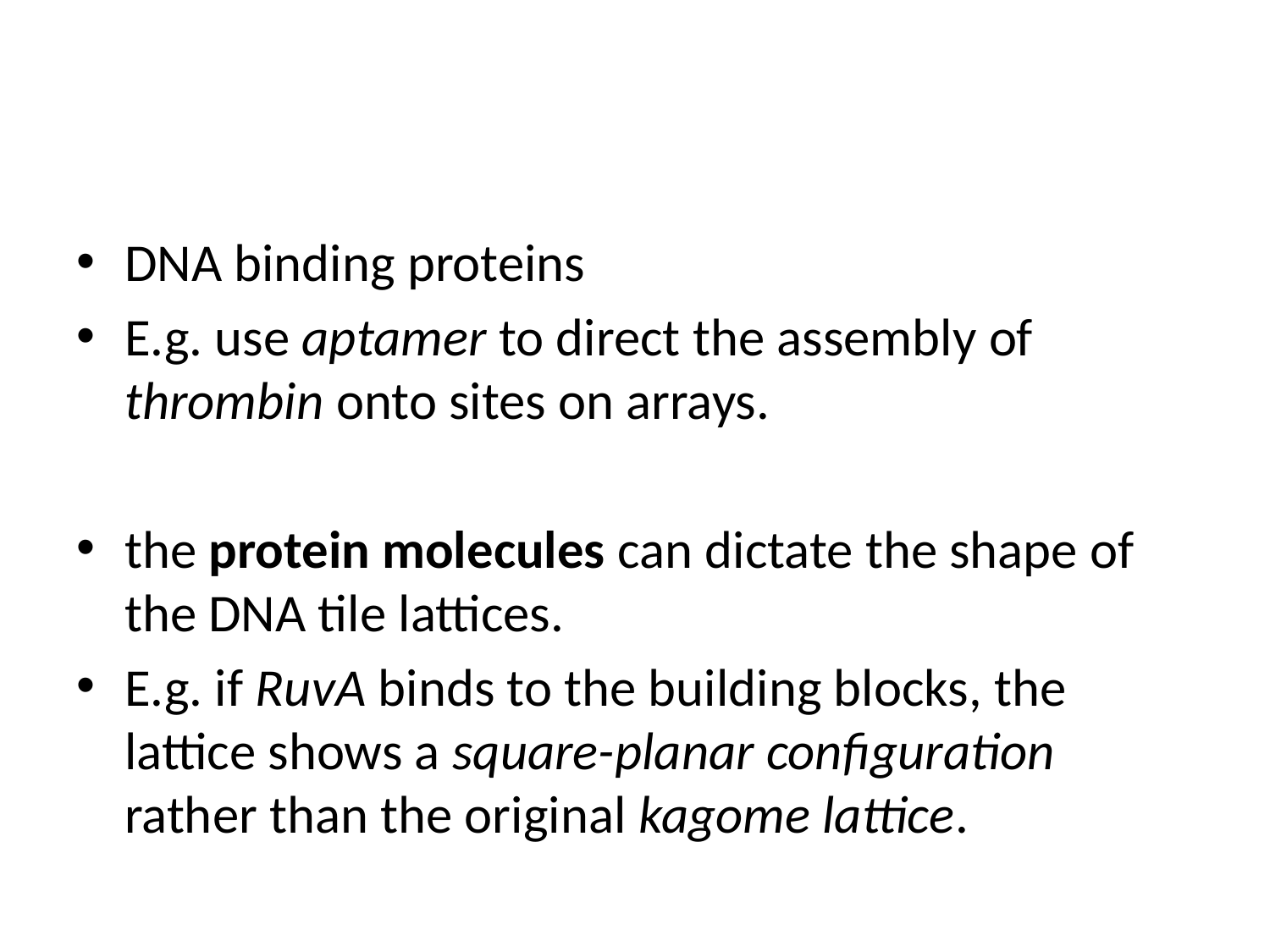

#
DNA binding proteins
E.g. use aptamer to direct the assembly of thrombin onto sites on arrays.

the protein molecules can dictate the shape of the DNA tile lattices.
E.g. if RuvA binds to the building blocks, the lattice shows a square-planar configuration rather than the original kagome lattice.